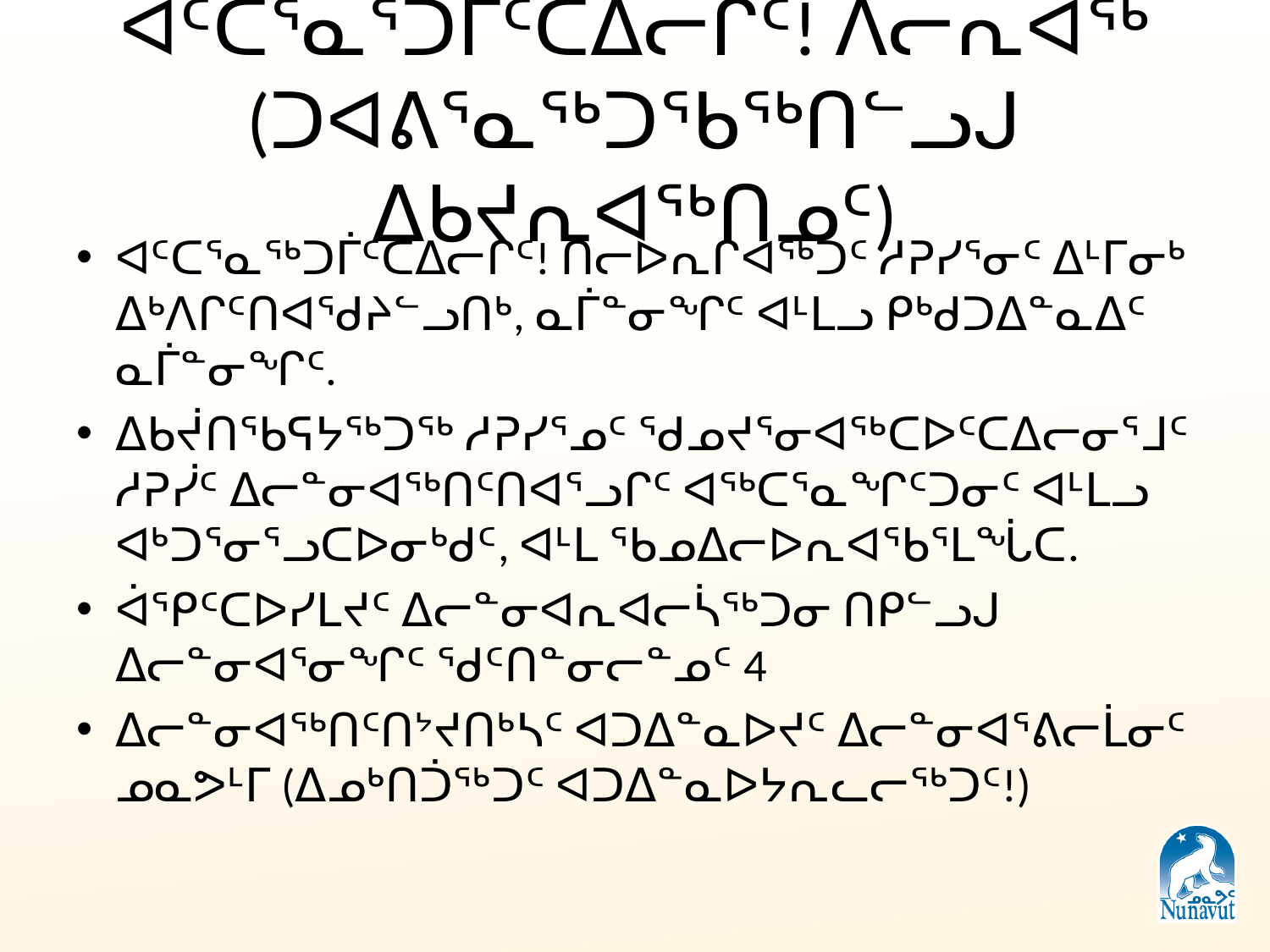

# ᐊᑦᑕᕐᓇᕐᑐᒦᑦᑕᐃᓕᒋᑦ! ᐱᓕᕆᐊᖅ (ᑐᐊᕕᕐᓇᖅᑐᖃᖅᑎᓪᓗᒍ ᐃᑲᔪᕆᐊᖅᑎᓄᑦ)
ᐊᑦᑕᕐᓇᖅᑐᒦᑦᑕᐃᓕᒋᑦ! ᑎᓕᐅᕆᒋᐊᖅᑐᑦ ᓱᕈᓯᕐᓂᑦ ᐃᒻᒥᓂᒃ ᐃᒃᐱᒋᑦᑎᐊᖁᔨᓪᓗᑎᒃ, ᓇᒦᓐᓂᖏᑦ ᐊᒻᒪᓗ ᑭᒃᑯᑐᐃᓐᓇᐃᑦ ᓇᒦᓐᓂᖏᑦ.
ᐃᑲᔫᑎᖃᕋᔭᖅᑐᖅ ᓱᕈᓯᕐᓄᑦ ᖁᓄᔪᕐᓂᐊᖅᑕᐅᑦᑕᐃᓕᓂᕐᒧᑦ ᓱᕈᓰᑦ ᐃᓕᓐᓂᐊᖅᑎᑦᑎᐊᕐᓗᒋᑦ ᐊᖅᑕᕐᓇᖏᑦᑐᓂᑦ ᐊᒻᒪᓗ ᐊᒃᑐᕐᓂᕐᓗᑕᐅᓂᒃᑯᑦ, ᐊᒻᒪ ᖃᓄᐃᓕᐅᕆᐊᖃᕐᒪᖔᑕ.
ᐋᕿᑦᑕᐅᓯᒪᔪᑦ ᐃᓕᓐᓂᐊᕆᐊᓕᓵᖅᑐᓂ ᑎᑭᓪᓗᒍ ᐃᓕᓐᓂᐊᕐᓂᖏᑦ ᖁᑦᑎᓐᓂᓕᓐᓄᑦ 4
ᐃᓕᓐᓂᐊᖅᑎᑦᑎᔾᔪᑎᒃᓴᑦ ᐊᑐᐃᓐᓇᐅᔪᑦ ᐃᓕᓐᓂᐊᕐᕕᓕᒫᓂᑦ ᓄᓇᕗᒻᒥ (ᐃᓄᒃᑎᑑᖅᑐᑦ ᐊᑐᐃᓐᓇᐅᔭᕆᓚᓕᖅᑐᑦ!)